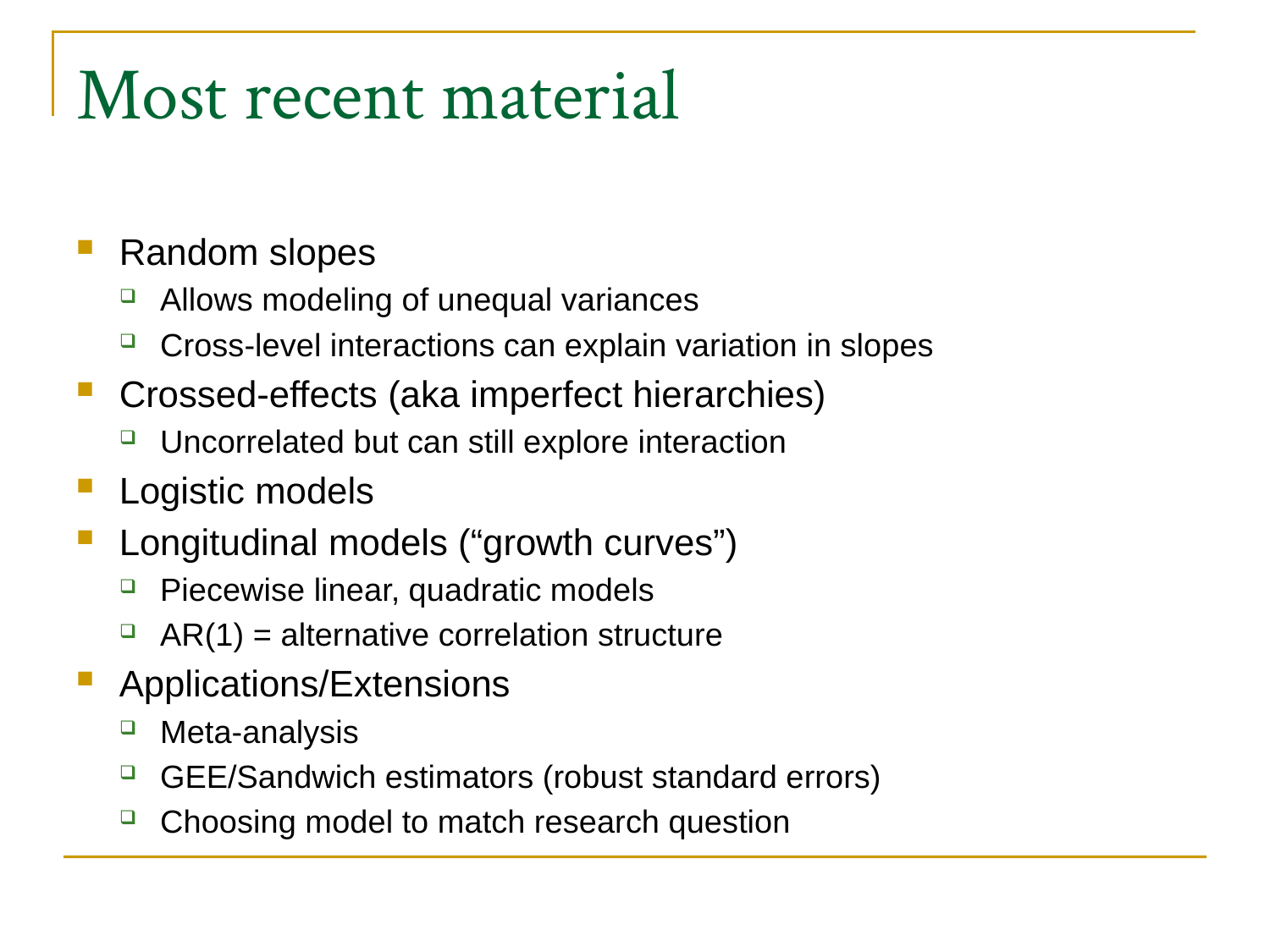

# Most recent material
Random slopes
Allows modeling of unequal variances
Cross-level interactions can explain variation in slopes
Crossed-effects (aka imperfect hierarchies)
Uncorrelated but can still explore interaction
Logistic models
Longitudinal models (“growth curves”)
Piecewise linear, quadratic models
AR(1) = alternative correlation structure
Applications/Extensions
Meta-analysis
GEE/Sandwich estimators (robust standard errors)
Choosing model to match research question